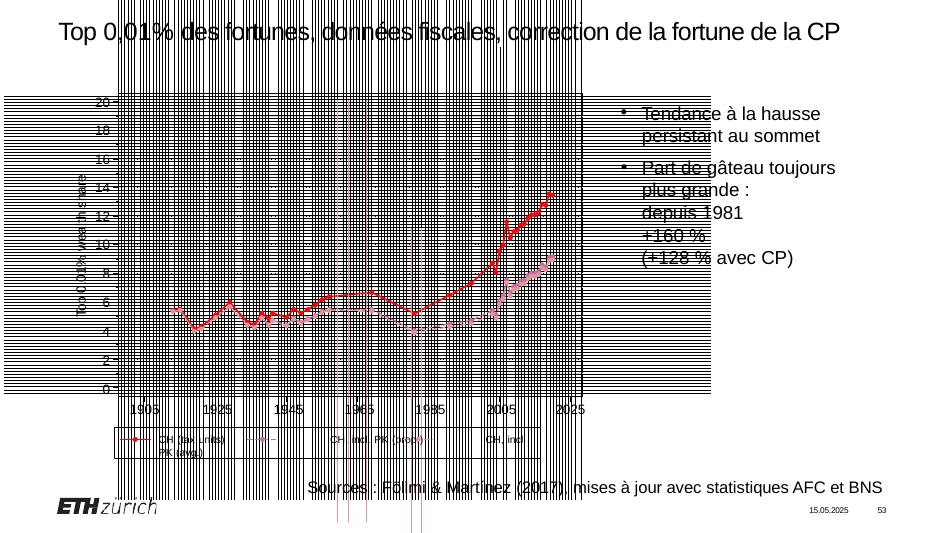

# Top 0,01% des fortunes, données fiscales, correction de la fortune de la CP
20

Tendance à la hausse

18

persistant au sommet

16

Part de gâteau toujours

Top 0.01% wealth share

plus grande :
depuis 1981 +160 %
(+128 % avec CP)

14

12

10

8

6

4

2

0

1905	1925	1945	1965	1985	2005
2025
CH (tax units)	CH, incl. PK (prop.)	CH, incl. PK (avg.)

Sources : Föllmi & Martínez (2017), mises à jour avec statistiques AFC et BNS

15.05.2025	53